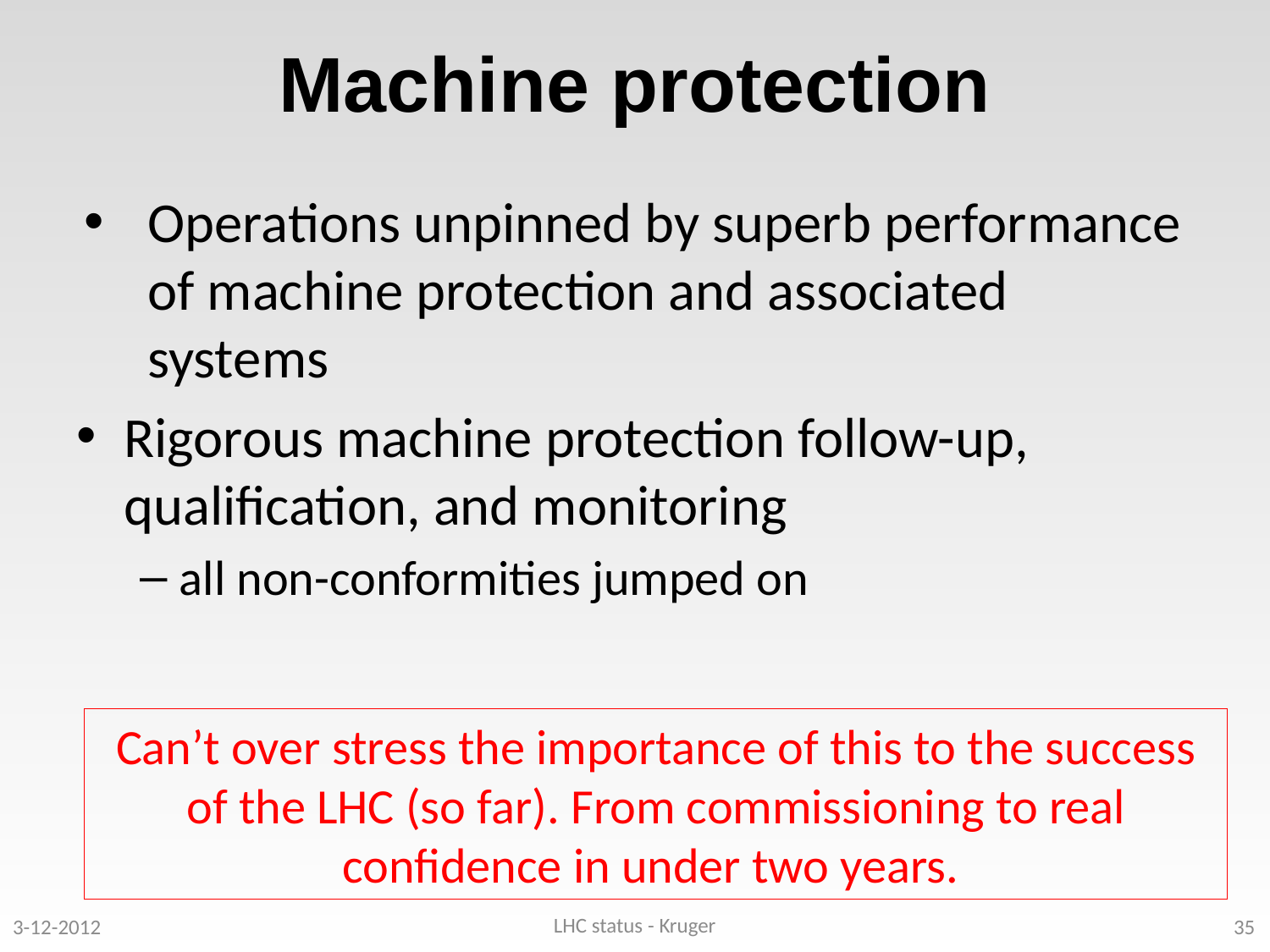

# Machine protection
Operations unpinned by superb performance of machine protection and associated systems
Rigorous machine protection follow-up, qualification, and monitoring
all non-conformities jumped on

Can’t over stress the importance of this to the success of the LHC (so far). From commissioning to real confidence in under two years.
LHC status - Kruger
3-12-2012
35